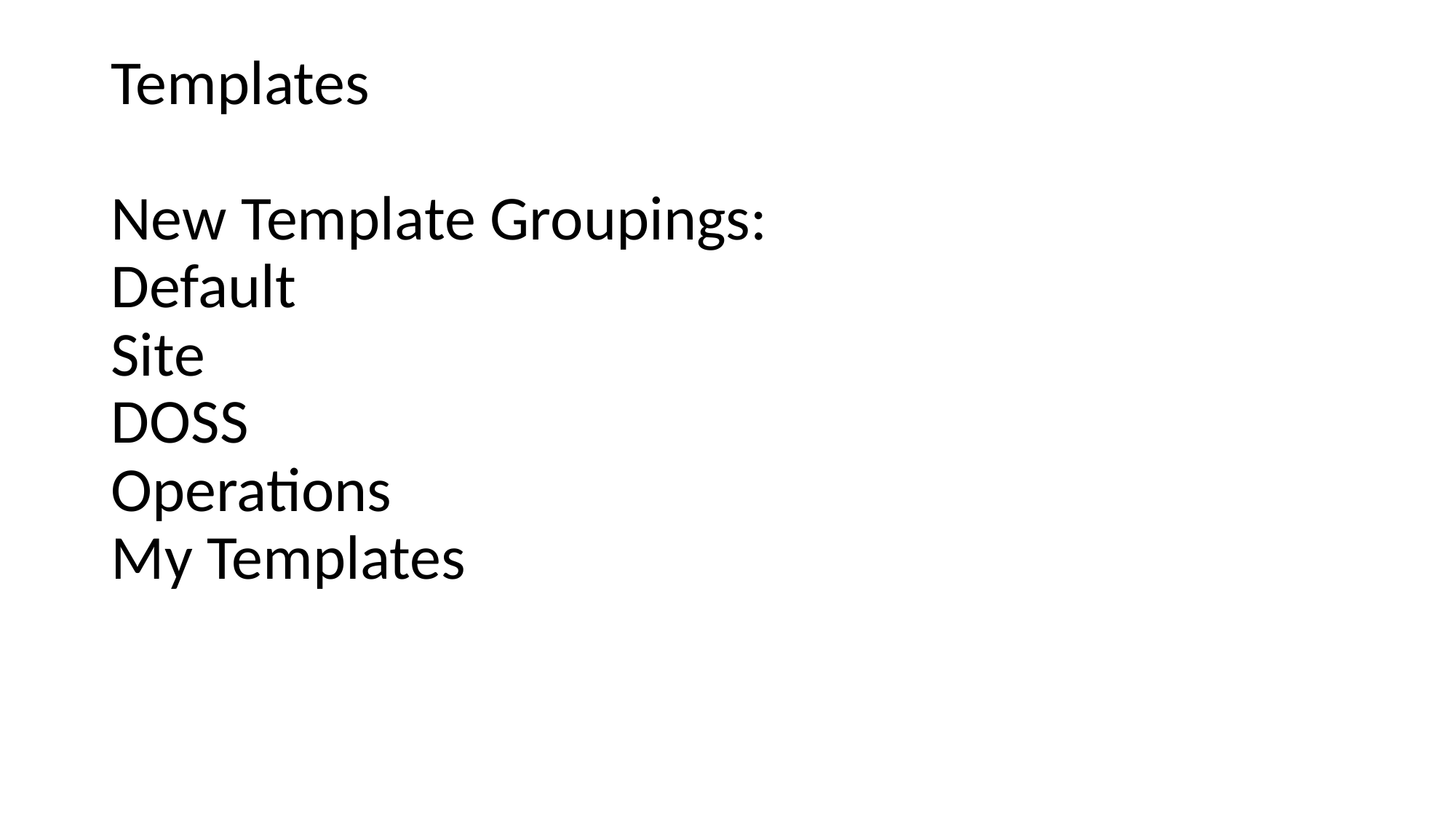

# Templates New Template Groupings: Default Site DOSS Operations My Templates